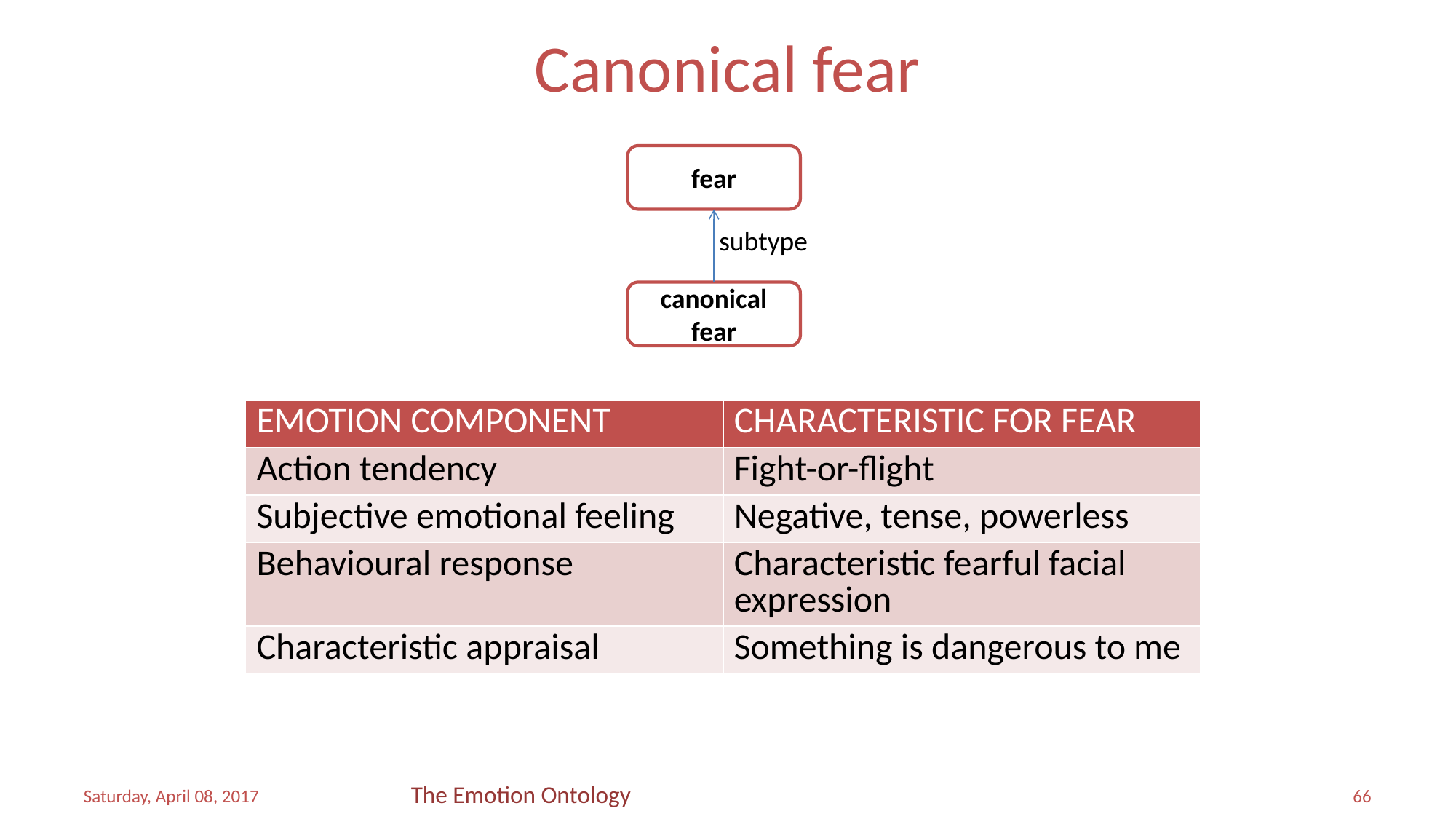

# Canonical fear
fear
subtype
canonical fear
| EMOTION COMPONENT | CHARACTERISTIC FOR FEAR |
| --- | --- |
| Action tendency | Fight-or-flight |
| Subjective emotional feeling | Negative, tense, powerless |
| Behavioural response | Characteristic fearful facial expression |
| Characteristic appraisal | Something is dangerous to me |
The Emotion Ontology
Saturday, April 08, 2017
66